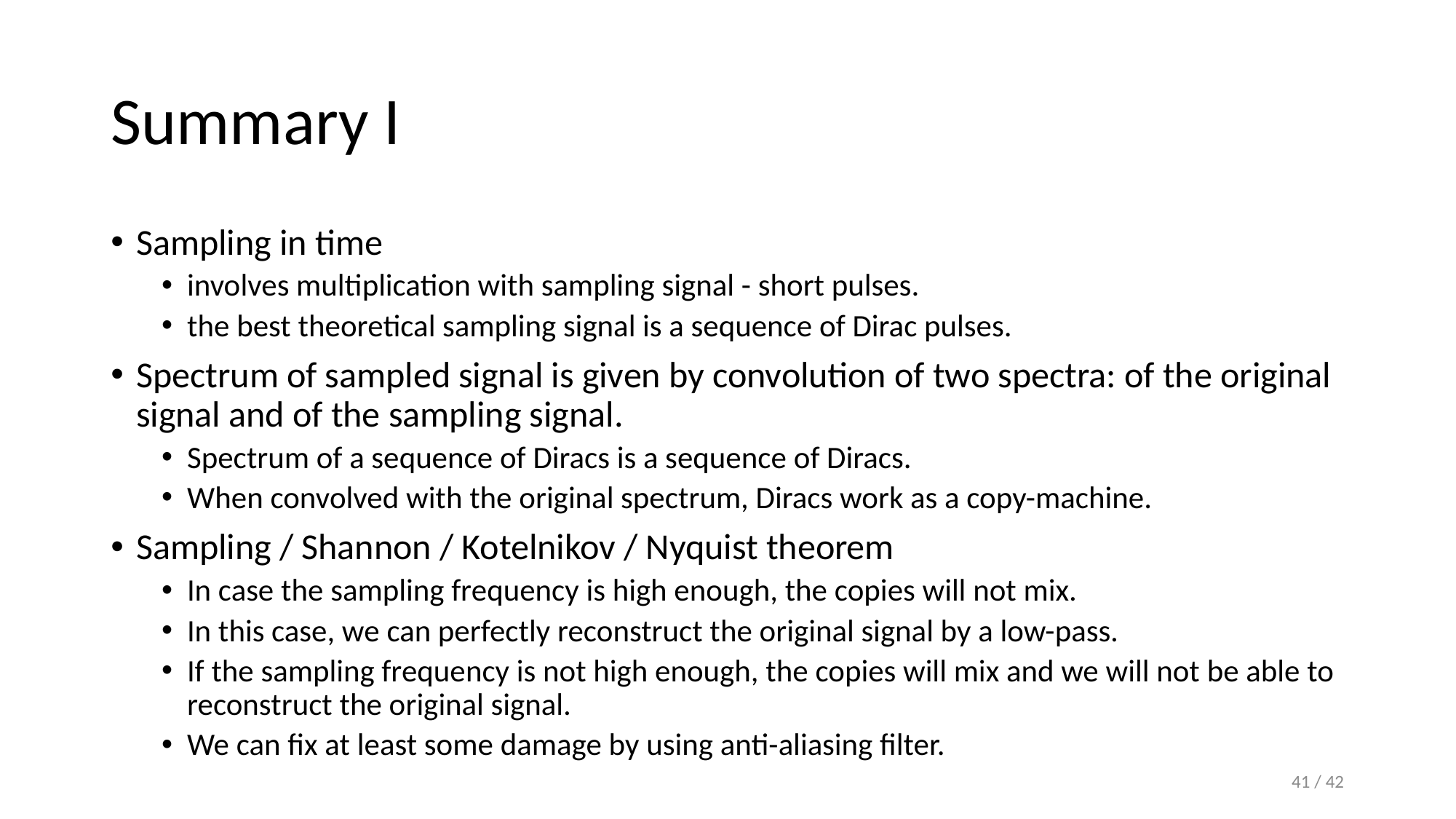

# Summary I
Sampling in time
involves multiplication with sampling signal - short pulses.
the best theoretical sampling signal is a sequence of Dirac pulses.
Spectrum of sampled signal is given by convolution of two spectra: of the original signal and of the sampling signal.
Spectrum of a sequence of Diracs is a sequence of Diracs.
When convolved with the original spectrum, Diracs work as a copy-machine.
Sampling / Shannon / Kotelnikov / Nyquist theorem
In case the sampling frequency is high enough, the copies will not mix.
In this case, we can perfectly reconstruct the original signal by a low-pass.
If the sampling frequency is not high enough, the copies will mix and we will not be able to reconstruct the original signal.
We can fix at least some damage by using anti-aliasing filter.
41 / 42